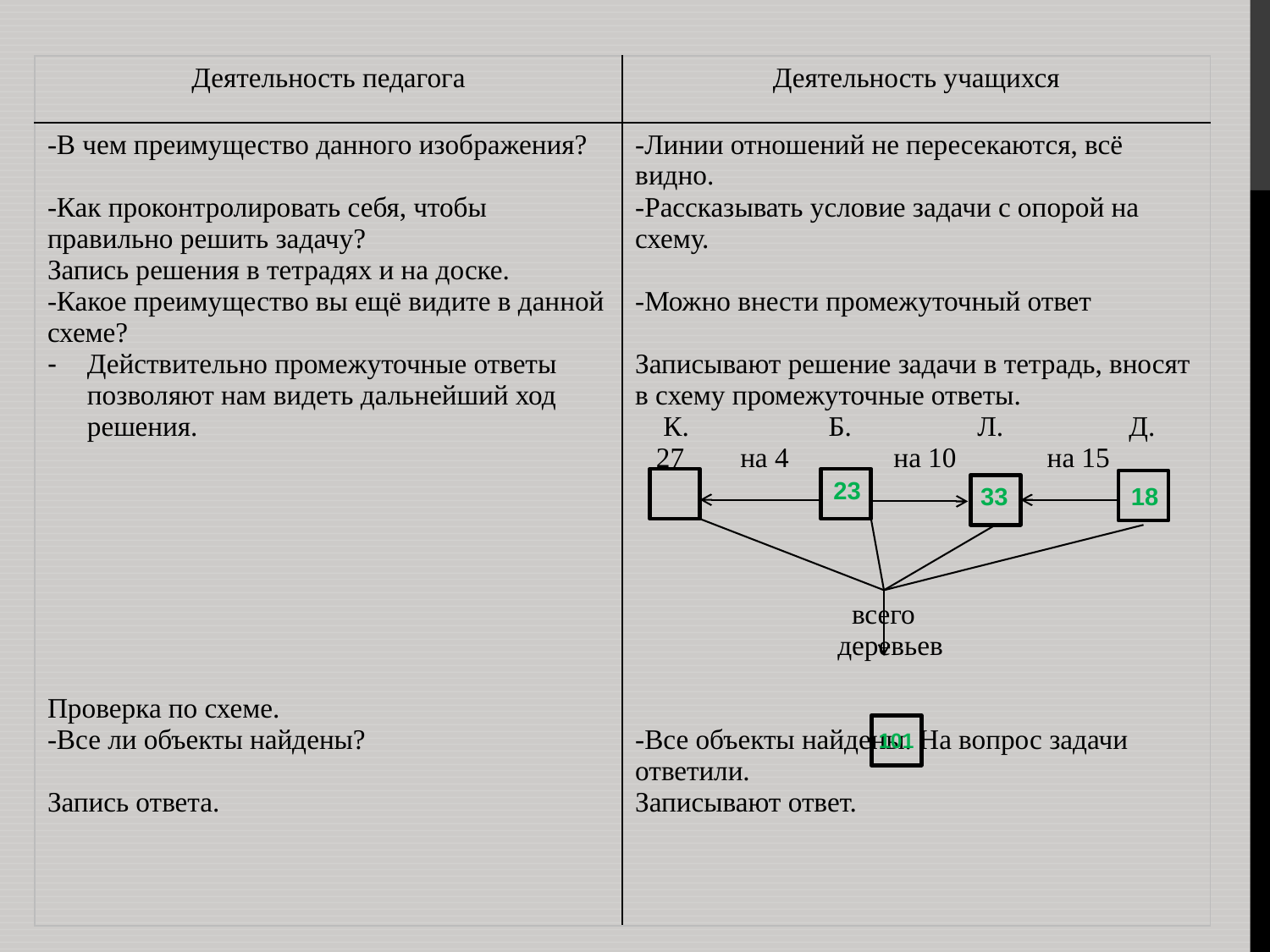

| Деятельность педагога | Деятельность учащихся |
| --- | --- |
| -В чем преимущество данного изображения? -Как проконтролировать себя, чтобы правильно решить задачу? Запись решения в тетрадях и на доске. -Какое преимущество вы ещё видите в данной схеме? Действительно промежуточные ответы позволяют нам видеть дальнейший ход решения. Проверка по схеме. -Все ли объекты найдены? Запись ответа. | -Линии отношений не пересекаются, всё видно. -Рассказывать условие задачи с опорой на схему. -Можно внести промежуточный ответ Записывают решение задачи в тетрадь, вносят в схему промежуточные ответы. К. Б. Л. Д. 27 на 4 на 10 на 15 всего деревьев -Все объекты найдены. На вопрос задачи ответили. Записывают ответ. |

23
33
18
101